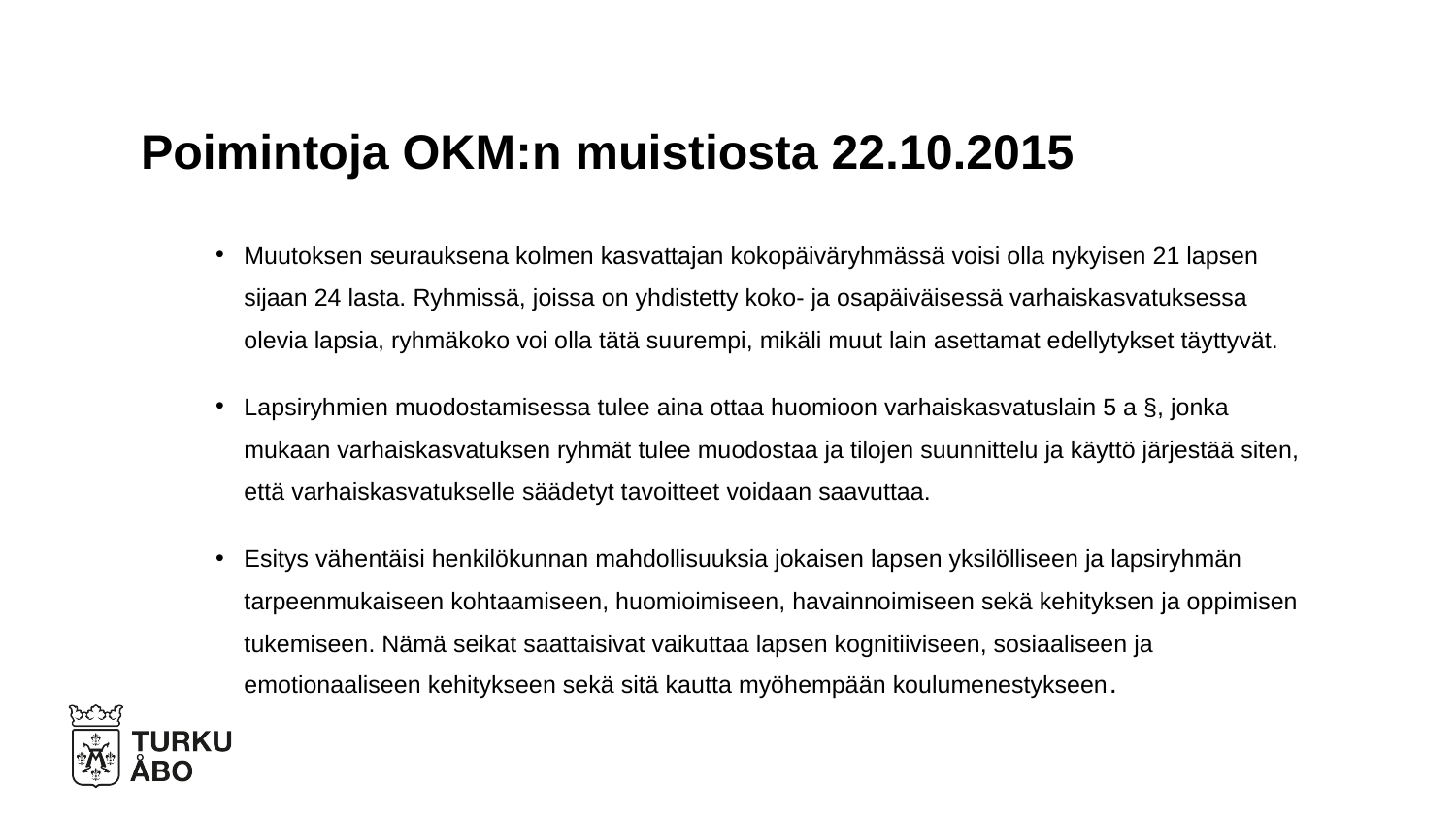

# Poimintoja OKM:n muistiosta 22.10.2015
Muutoksen seurauksena kolmen kasvattajan kokopäiväryhmässä voisi olla nykyisen 21 lapsen sijaan 24 lasta. Ryhmissä, joissa on yhdistetty koko- ja osapäiväisessä varhaiskasvatuksessa olevia lapsia, ryhmäkoko voi olla tätä suurempi, mikäli muut lain asettamat edellytykset täyttyvät.
Lapsiryhmien muodostamisessa tulee aina ottaa huomioon varhaiskasvatuslain 5 a §, jonka mukaan varhaiskasvatuksen ryhmät tulee muodostaa ja tilojen suunnittelu ja käyttö järjestää siten, että varhaiskasvatukselle säädetyt tavoitteet voidaan saavuttaa.
Esitys vähentäisi henkilökunnan mahdollisuuksia jokaisen lapsen yksilölliseen ja lapsiryhmän tarpeenmukaiseen kohtaamiseen, huomioimiseen, havainnoimiseen sekä kehityksen ja oppimisen tukemiseen. Nämä seikat saattaisivat vaikuttaa lapsen kognitiiviseen, sosiaaliseen ja emotionaaliseen kehitykseen sekä sitä kautta myöhempään koulumenestykseen.